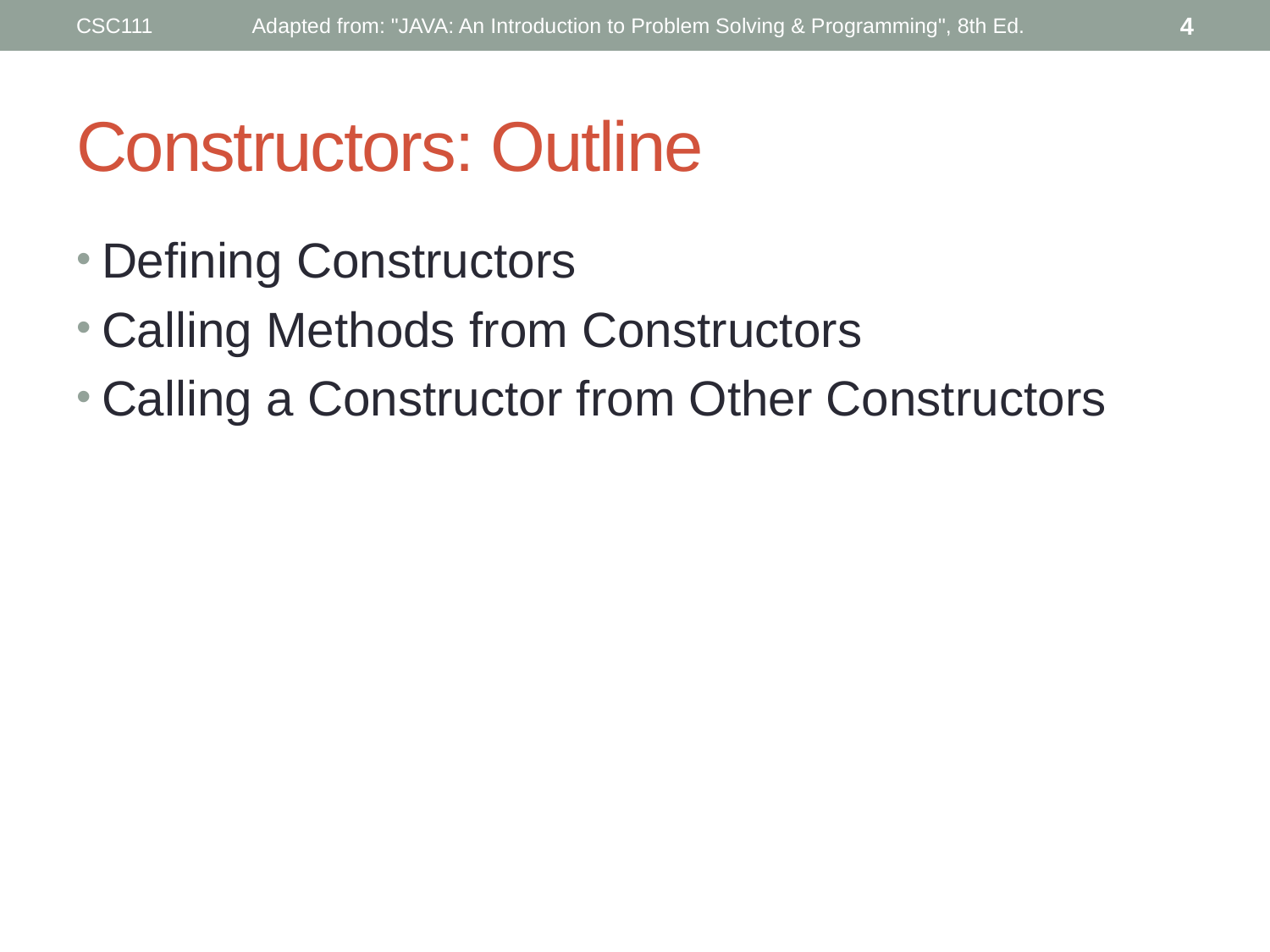

CSC111
Adapted from: "JAVA: An Introduction to Problem Solving & Programming", 8th Ed.
4
# Constructors: Outline
Defining Constructors
Calling Methods from Constructors
Calling a Constructor from Other Constructors